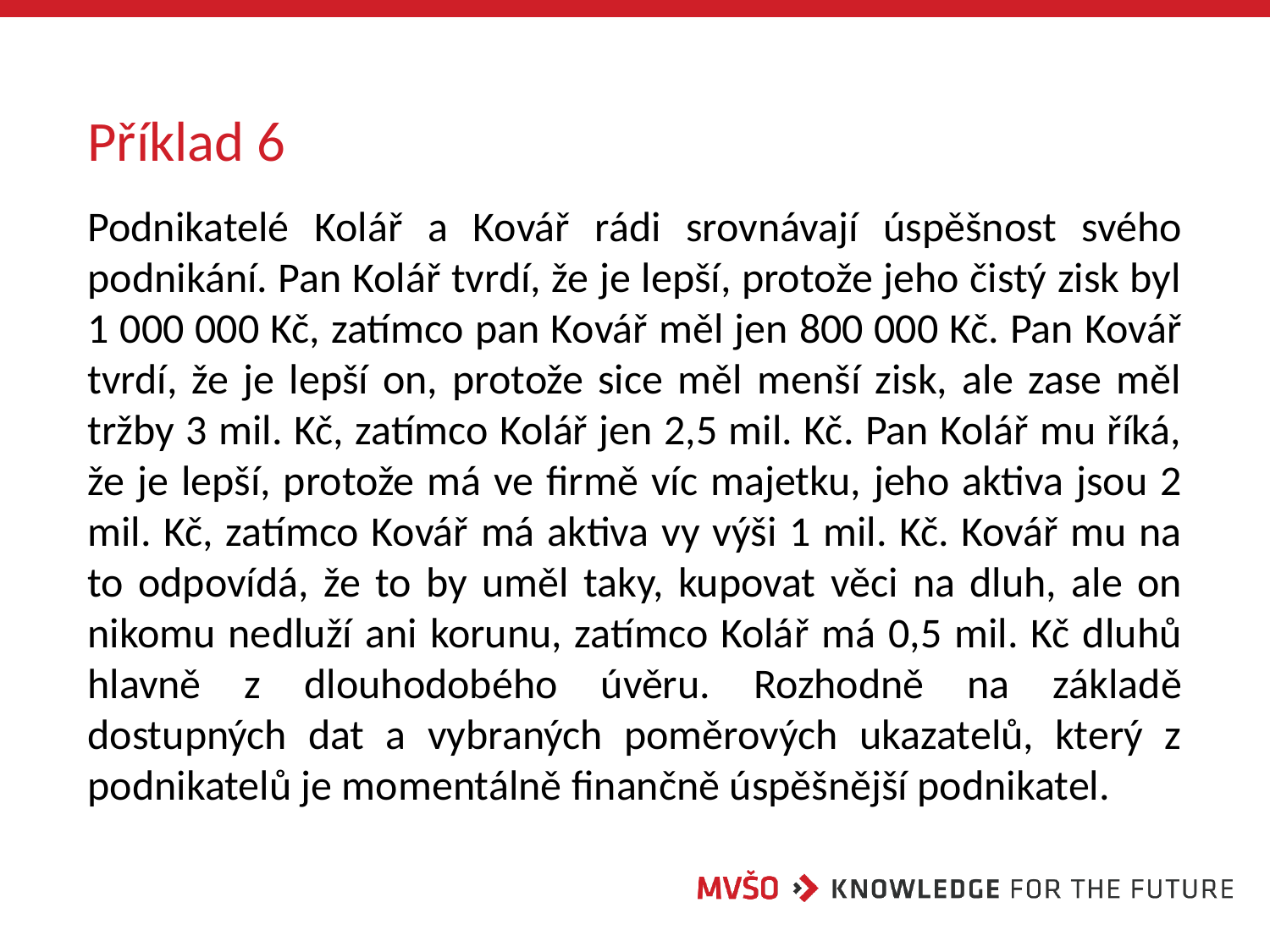

# Příklad 6
Podnikatelé Kolář a Kovář rádi srovnávají úspěšnost svého podnikání. Pan Kolář tvrdí, že je lepší, protože jeho čistý zisk byl 1 000 000 Kč, zatímco pan Kovář měl jen 800 000 Kč. Pan Kovář tvrdí, že je lepší on, protože sice měl menší zisk, ale zase měl tržby 3 mil. Kč, zatímco Kolář jen 2,5 mil. Kč. Pan Kolář mu říká, že je lepší, protože má ve firmě víc majetku, jeho aktiva jsou 2 mil. Kč, zatímco Kovář má aktiva vy výši 1 mil. Kč. Kovář mu na to odpovídá, že to by uměl taky, kupovat věci na dluh, ale on nikomu nedluží ani korunu, zatímco Kolář má 0,5 mil. Kč dluhů hlavně z dlouhodobého úvěru. Rozhodně na základě dostupných dat a vybraných poměrových ukazatelů, který z podnikatelů je momentálně finančně úspěšnější podnikatel.